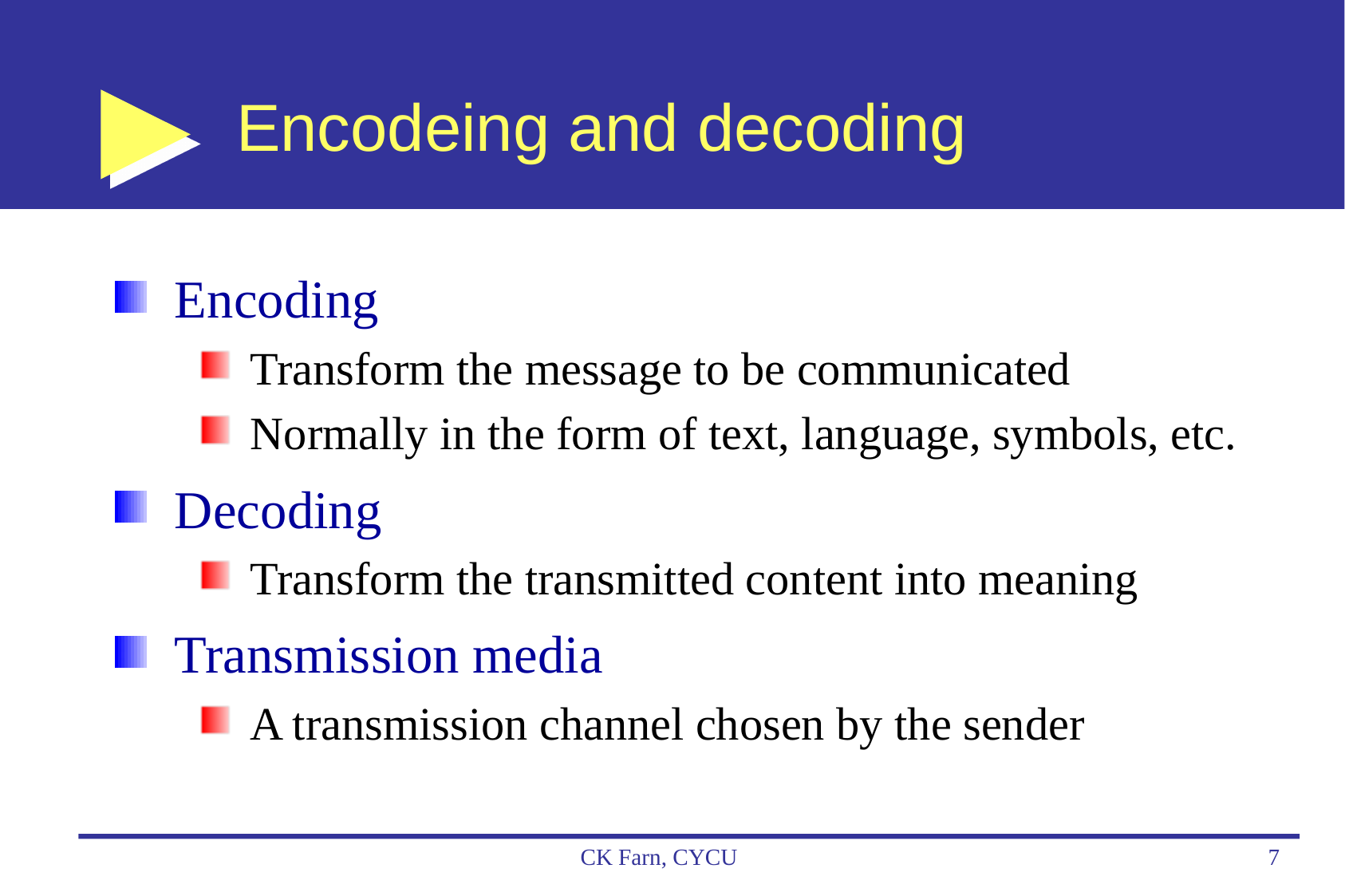

# Encodeing and decoding
Encoding
Transform the message to be communicated
Normally in the form of text, language, symbols, etc.
Decoding
Transform the transmitted content into meaning
Transmission media
A transmission channel chosen by the sender
CK Farn, CYCU
7